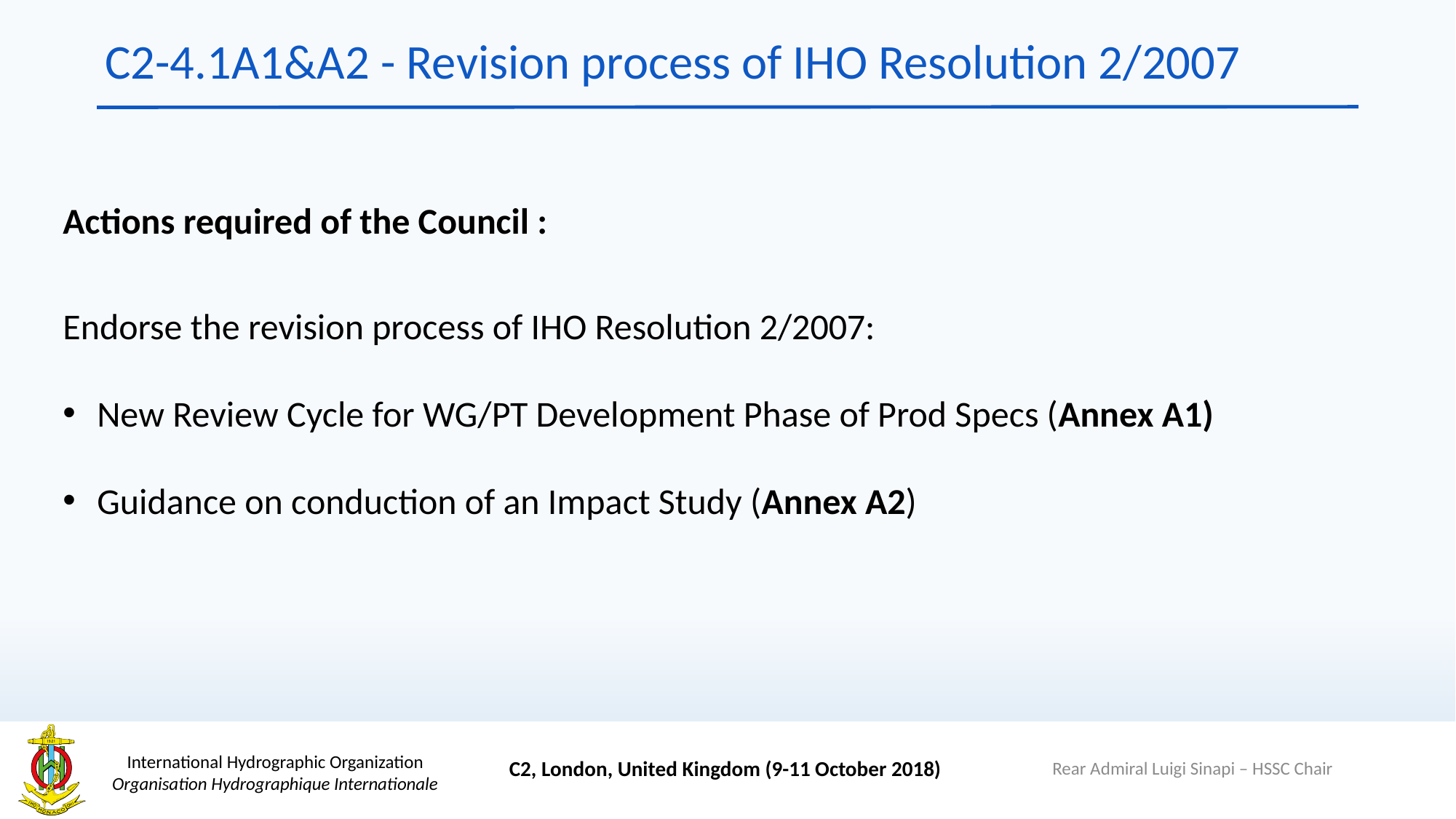

# C2-4.1A1&A2 - Revision process of IHO Resolution 2/2007
Actions required of the Council :

Endorse the revision process of IHO Resolution 2/2007:

New Review Cycle for WG/PT Development Phase of Prod Specs (Annex A1)

Guidance on conduction of an Impact Study (Annex A2)
Rear Admiral Luigi Sinapi – HSSC Chair
C2, London, United Kingdom (9-11 October 2018)